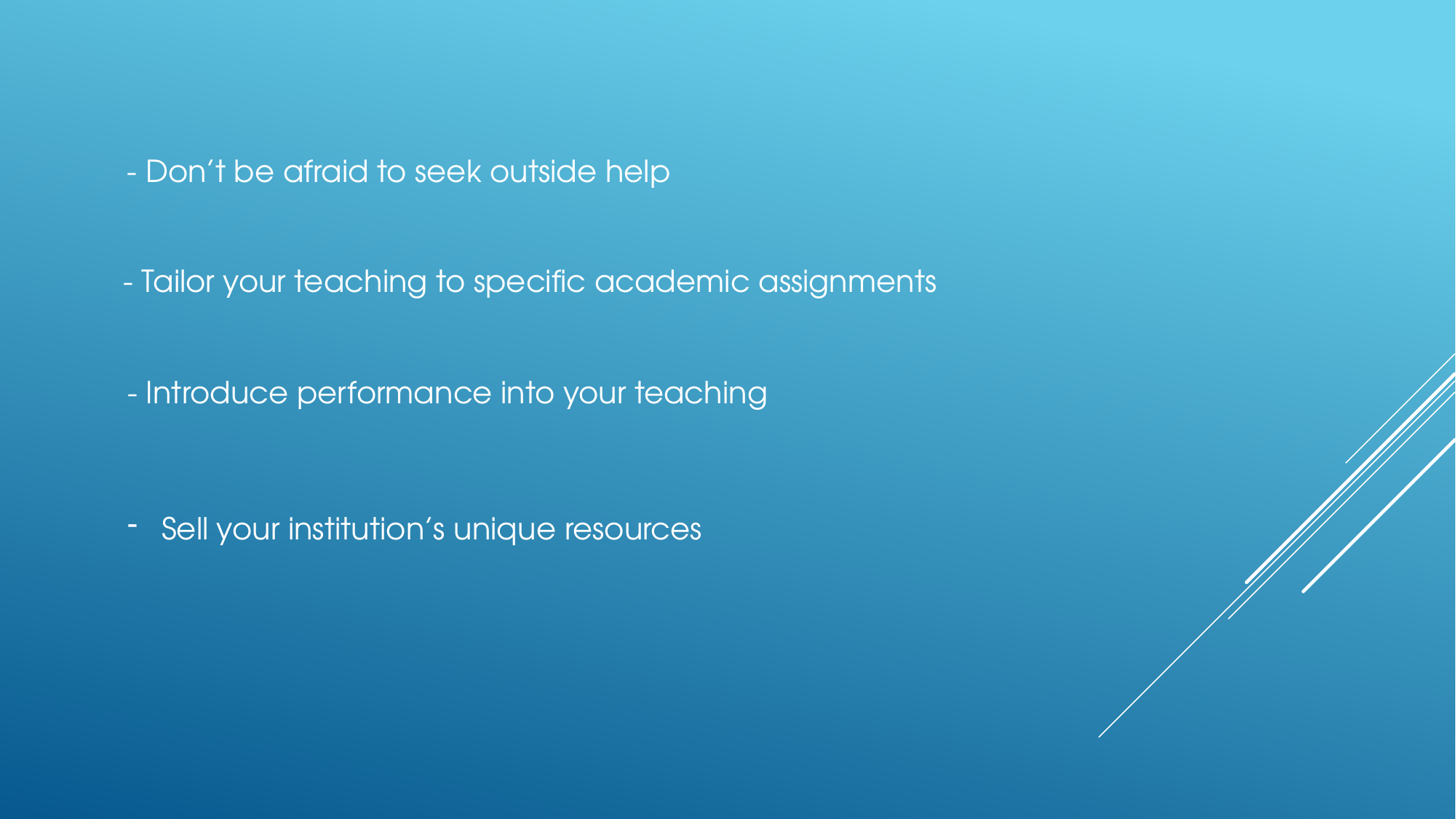

- Don’t be afraid to seek outside help
- Tailor your teaching to specific academic assignments
- Introduce performance into your teaching
Sell your institution’s unique resources